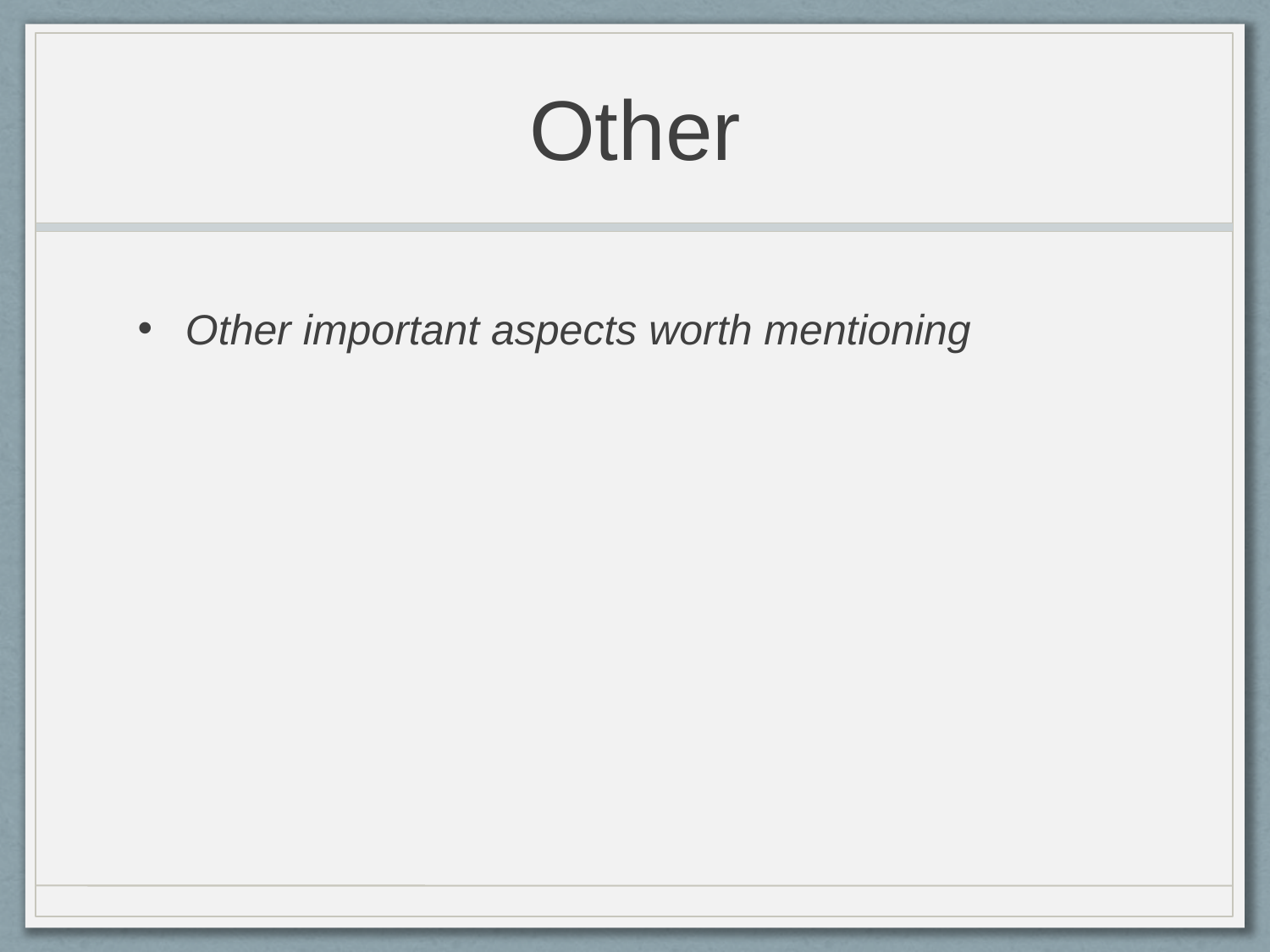

# Other
Other important aspects worth mentioning